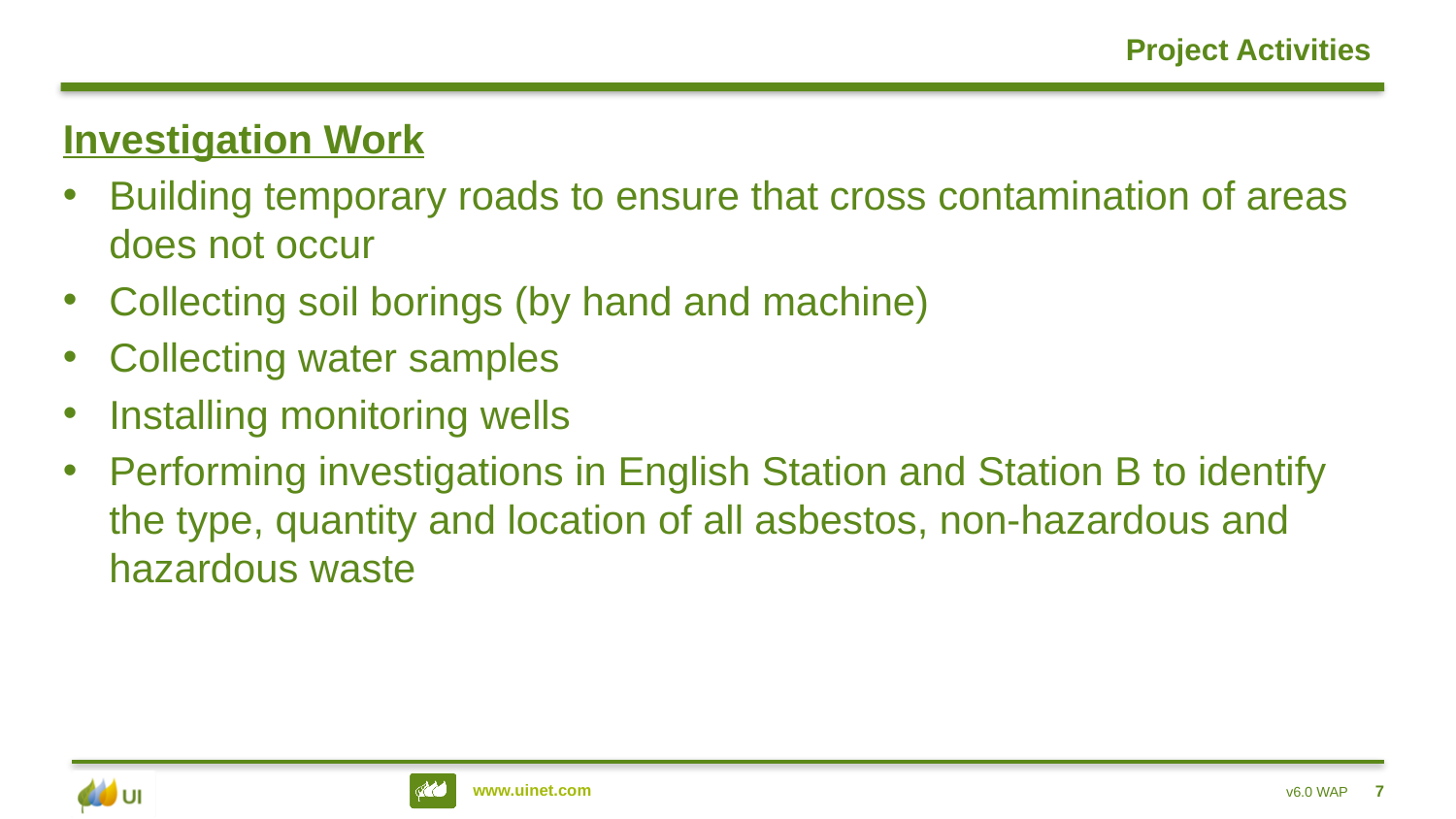

Project Activities
Investigation Work
Building temporary roads to ensure that cross contamination of areas does not occur
Collecting soil borings (by hand and machine)
Collecting water samples
Installing monitoring wells
Performing investigations in English Station and Station B to identify the type, quantity and location of all asbestos, non-hazardous and hazardous waste